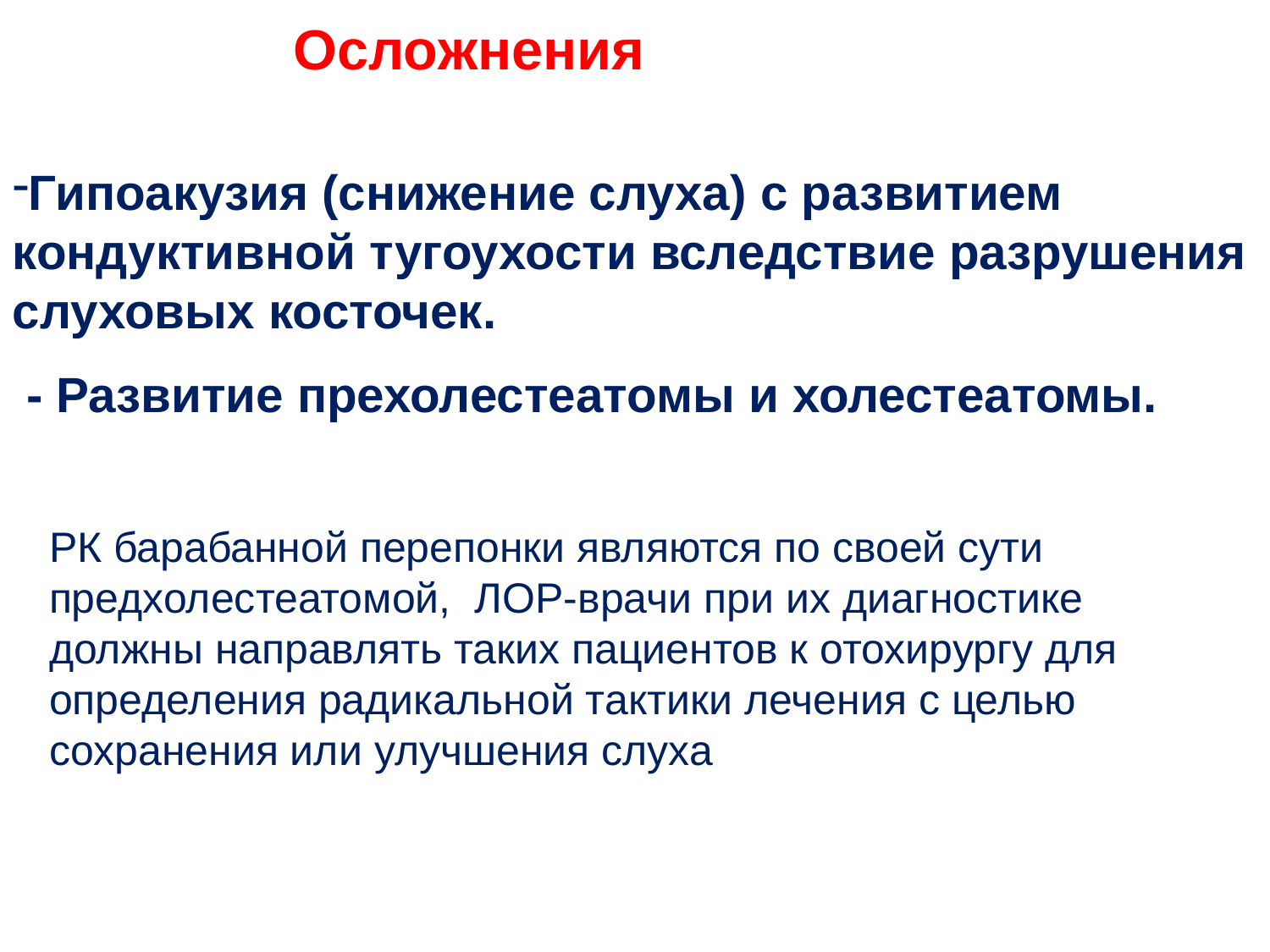

Осложнения

Гипоакузия (снижение слуха) с развитием кондуктивной тугоухости вследствие разрушения слуховых косточек.
 - Развитие прехолестеатомы и холестеатомы.
РК барабанной перепонки являются по своей сути предхолестеатомой,  ЛОР-врачи при их диагностике должны направлять таких пациентов к отохирургу для  определения радикальной тактики лечения с целью сохранения или улучшения слуха